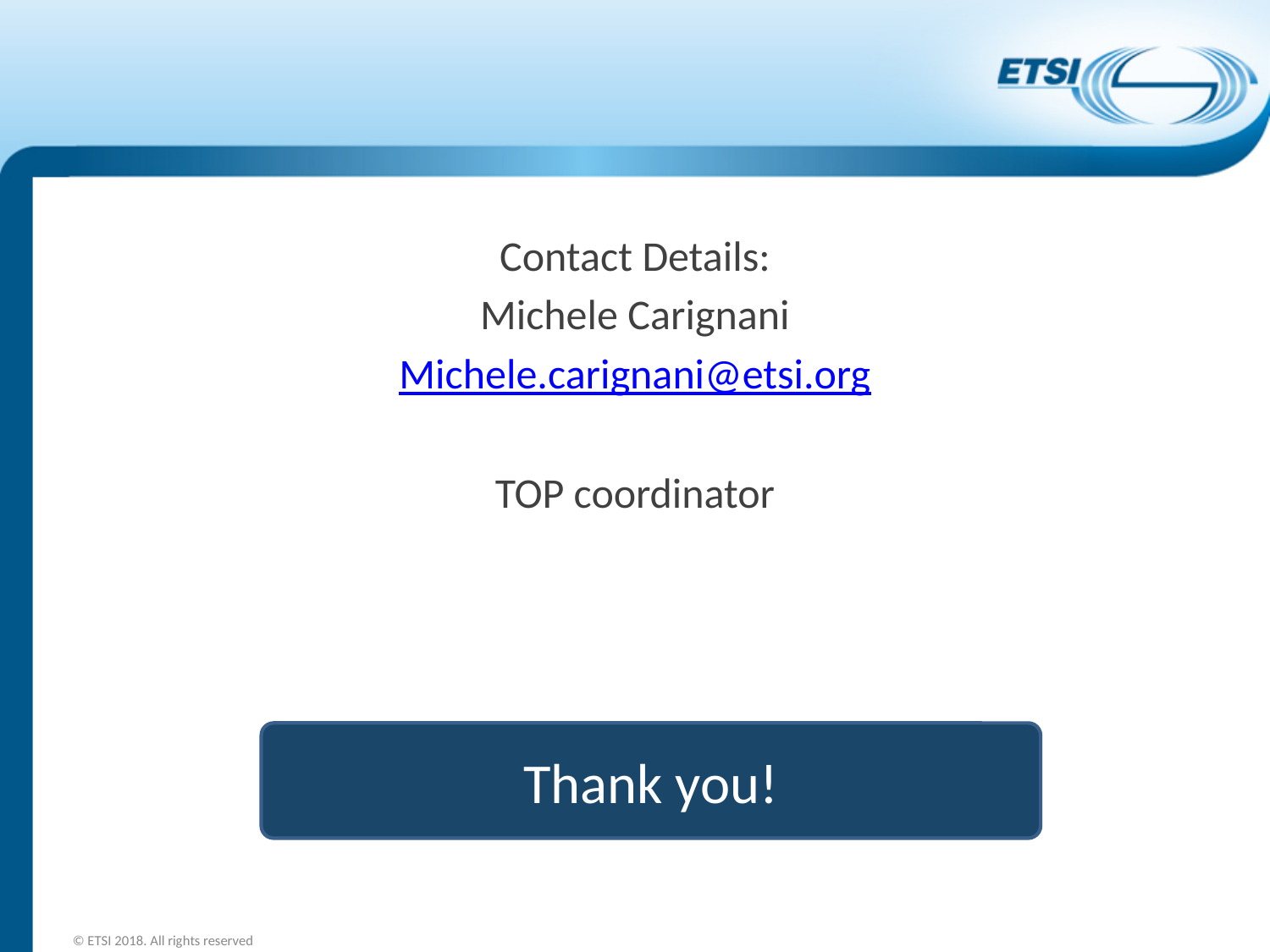

#
Contact Details:
Michele Carignani
Michele.carignani@etsi.org

TOP coordinator

Thank you!
© ETSI 2018. All rights reserved